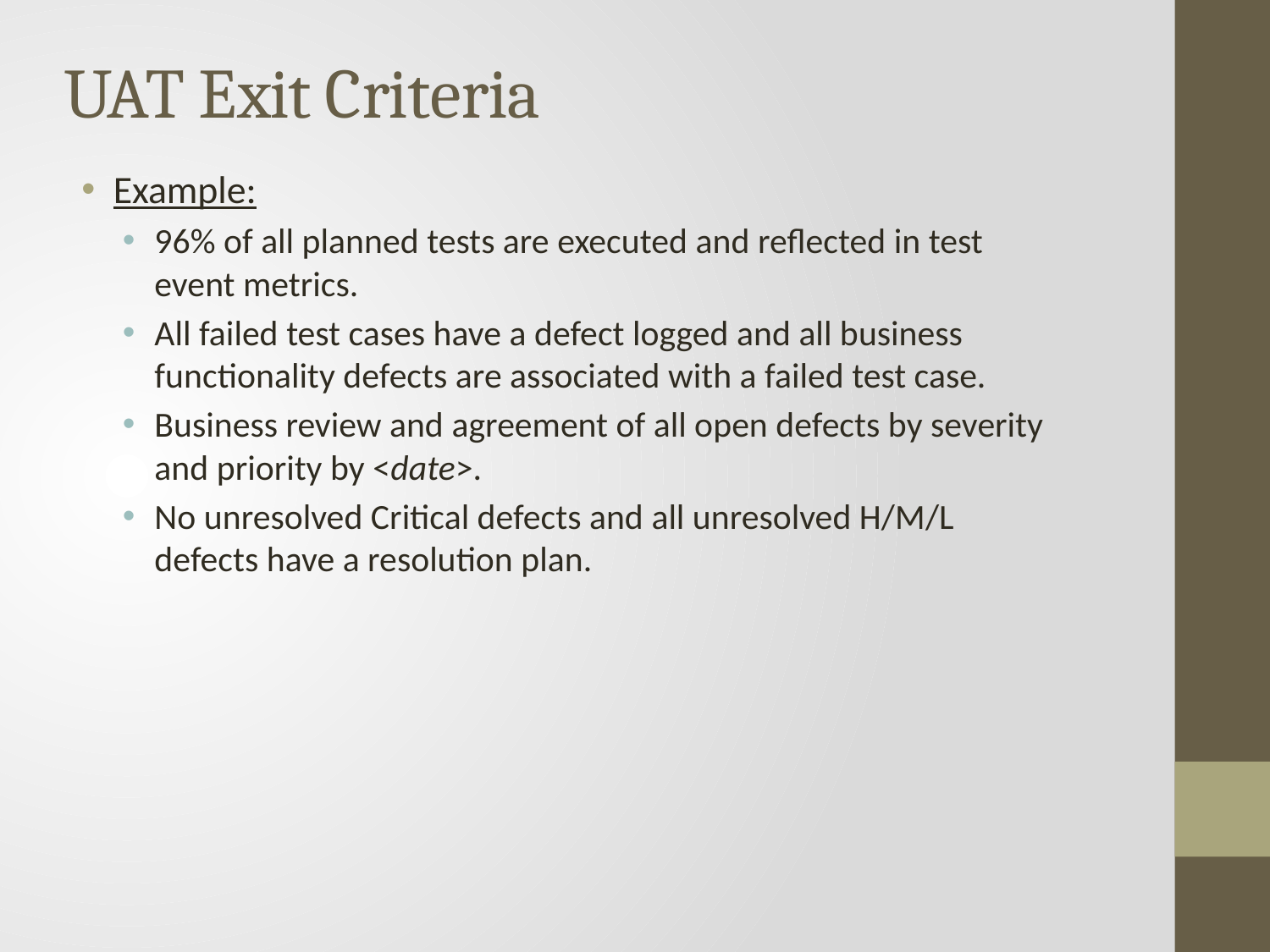

# UAT Exit Criteria
Example:
96% of all planned tests are executed and reflected in test event metrics.
All failed test cases have a defect logged and all business functionality defects are associated with a failed test case.
Business review and agreement of all open defects by severity and priority by <date>.
No unresolved Critical defects and all unresolved H/M/L defects have a resolution plan.